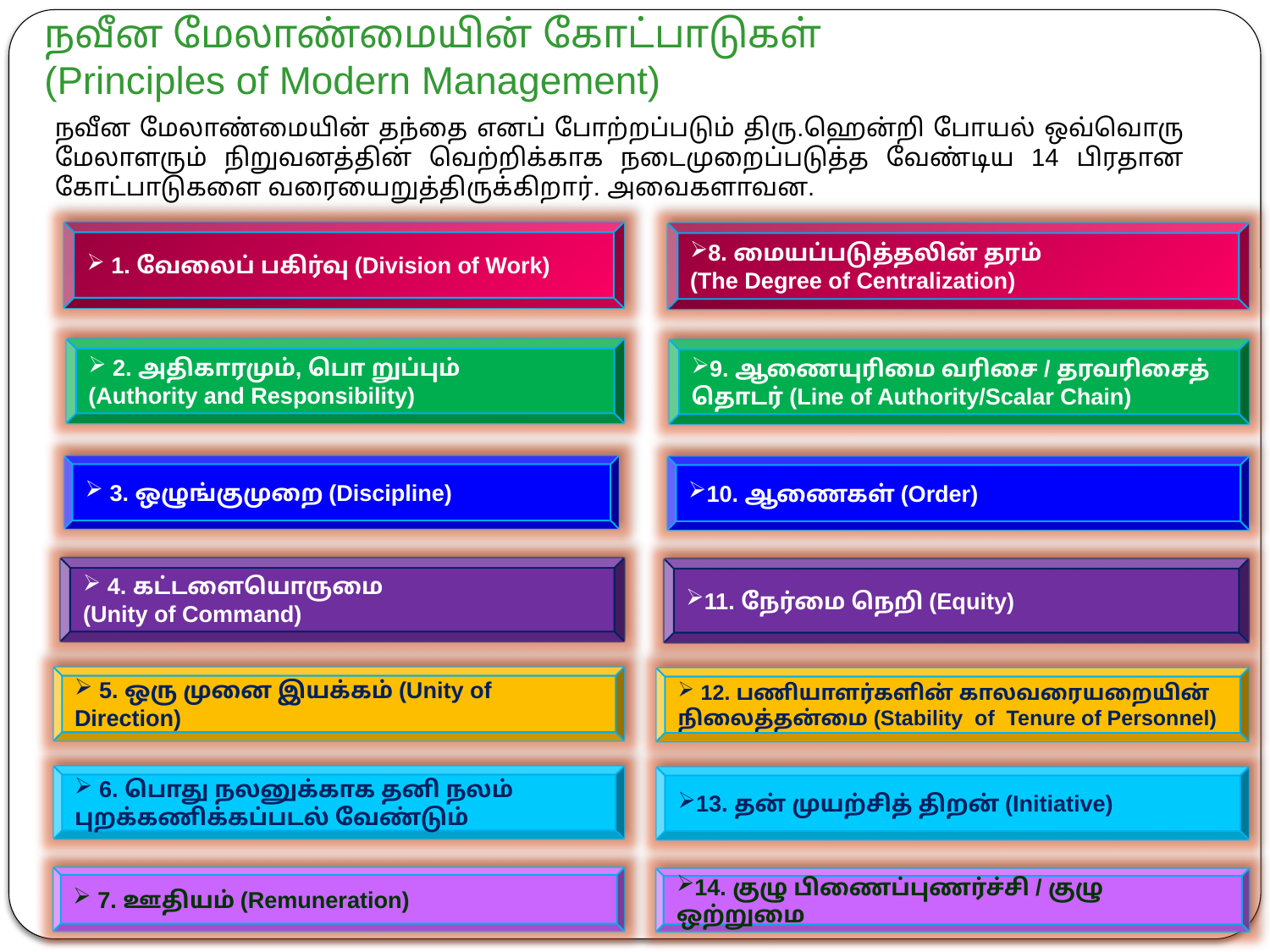

# நவீன மேலாண்மையின் கோட்பாடுகள் (Principles of Modern Management)
நவீன மேலாண்மையின் தந்தை எனப் போற்றப்படும் திரு.ஹென்றி போயல் ஒவ்வொரு மேலாளரும் நிறுவனத்தின் வெற்றிக்காக நடைமுறைப்படுத்த வேண்டிய 14 பிரதான கோட்பாடுகளை வரையைறுத்திருக்கிறார். அவைகளாவன.
 1. வேலைப் பகிர்வு (Division of Work)
8. மையப்படுத்தலின் தரம்
(The Degree of Centralization)
 2. அதிகாரமும், பொ றுப்பும்
(Authority and Responsibility)
9. ஆணையுரிமை வரிசை / தரவரிசைத் தொடர் (Line of Authority/Scalar Chain)
 3. ஒழுங்குமுறை (Discipline)
10. ஆணைகள் (Order)
 4. கட்டளையொருமை
(Unity of Command)
11. நேர்மை நெறி (Equity)
 5. ஒரு முனை இயக்கம் (Unity of Direction)
 12. பணியாளர்களின் காலவரையறையின் நிலைத்தன்மை (Stability  of  Tenure of Personnel)
 6. பொது நலனுக்காக தனி நலம் புறக்கணிக்கப்படல் வேண்டும்
13. தன் முயற்சித் திறன் (Initiative)
 7. ஊதியம் (Remuneration)
14. குழு பிணைப்புணர்ச்சி / குழு ஒற்றுமை